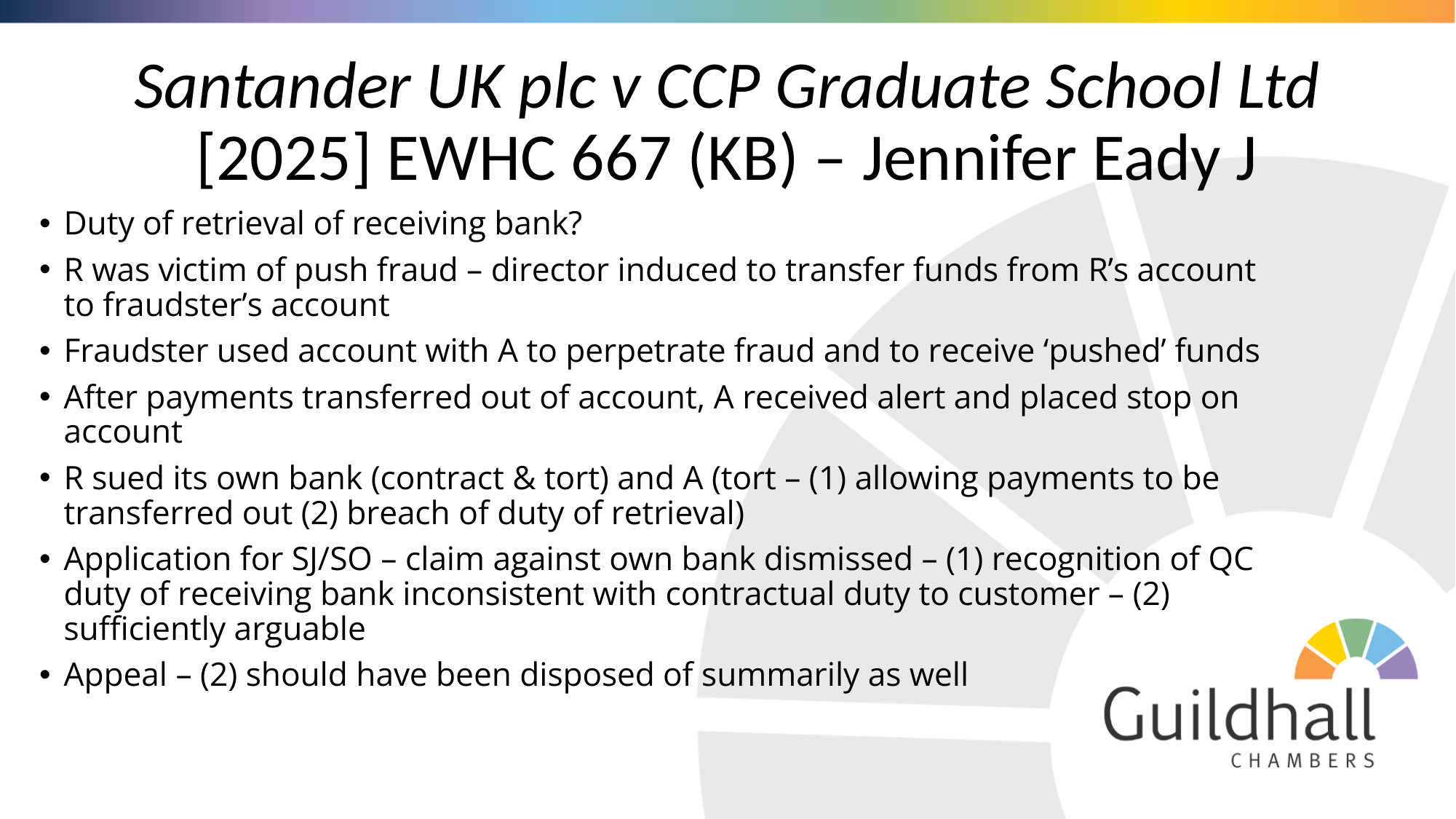

# Santander UK plc v CCP Graduate School Ltd [2025] EWHC 667 (KB) – Jennifer Eady J
Duty of retrieval of receiving bank?
R was victim of push fraud – director induced to transfer funds from R’s account to fraudster’s account
Fraudster used account with A to perpetrate fraud and to receive ‘pushed’ funds
After payments transferred out of account, A received alert and placed stop on account
R sued its own bank (contract & tort) and A (tort – (1) allowing payments to be transferred out (2) breach of duty of retrieval)
Application for SJ/SO – claim against own bank dismissed – (1) recognition of QC duty of receiving bank inconsistent with contractual duty to customer – (2) sufficiently arguable
Appeal – (2) should have been disposed of summarily as well